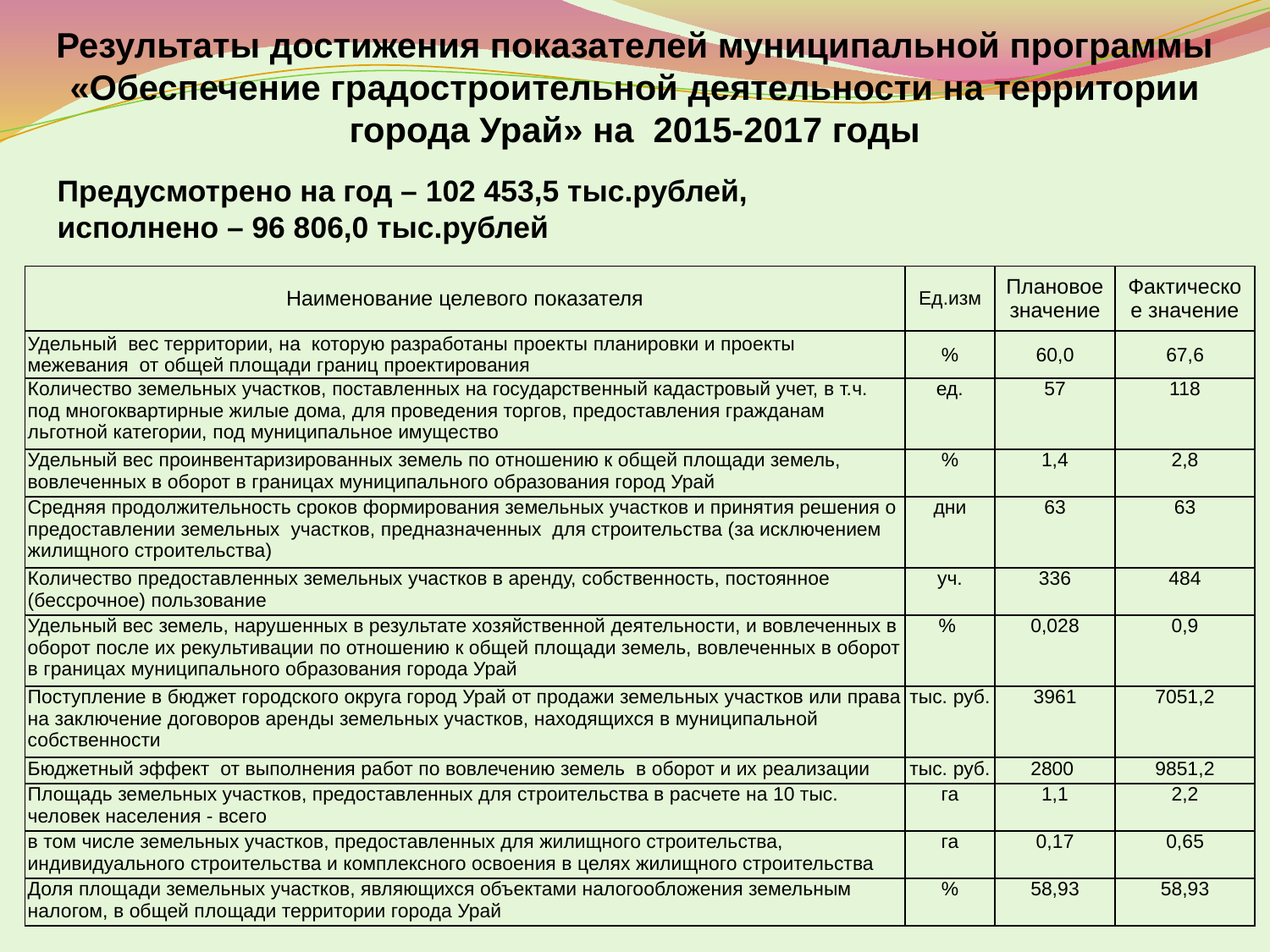

Результаты достижения показателей муниципальной программы «Обеспечение градостроительной деятельности на территории города Урай» на  2015-2017 годы
Предусмотрено на год – 102 453,5 тыс.рублей, исполнено – 96 806,0 тыс.рублей
| Наименование целевого показателя | Ед.изм | Плановое значение | Фактическое значение |
| --- | --- | --- | --- |
| Удельный вес территории, на которую разработаны проекты планировки и проекты межевания от общей площади границ проектирования | % | 60,0 | 67,6 |
| Количество земельных участков, поставленных на государственный кадастровый учет, в т.ч. под многоквартирные жилые дома, для проведения торгов, предоставления гражданам льготной категории, под муниципальное имущество | ед. | 57 | 118 |
| Удельный вес проинвентаризированных земель по отношению к общей площади земель, вовлеченных в оборот в границах муниципального образования город Урай | % | 1,4 | 2,8 |
| Средняя продолжительность сроков формирования земельных участков и принятия решения о предоставлении земельных участков, предназначенных для строительства (за исключением жилищного строительства) | дни | 63 | 63 |
| Количество предоставленных земельных участков в аренду, собственность, постоянное (бессрочное) пользование | уч. | 336 | 484 |
| Удельный вес земель, нарушенных в результате хозяйственной деятельности, и вовлеченных в оборот после их рекультивации по отношению к общей площади земель, вовлеченных в оборот в границах муниципального образования города Урай | % | 0,028 | 0,9 |
| Поступление в бюджет городского округа город Урай от продажи земельных участков или права на заключение договоров аренды земельных участков, находящихся в муниципальной собственности | тыс. руб. | 3961 | 7051,2 |
| Бюджетный эффект от выполнения работ по вовлечению земель в оборот и их реализации | тыс. руб. | 2800 | 9851,2 |
| Площадь земельных участков, предоставленных для строительства в расчете на 10 тыс. человек населения - всего | га | 1,1 | 2,2 |
| в том числе земельных участков, предоставленных для жилищного строительства, индивидуального строительства и комплексного освоения в целях жилищного строительства | га | 0,17 | 0,65 |
| Доля площади земельных участков, являющихся объектами налогообложения земельным налогом, в общей площади территории города Урай | % | 58,93 | 58,93 |